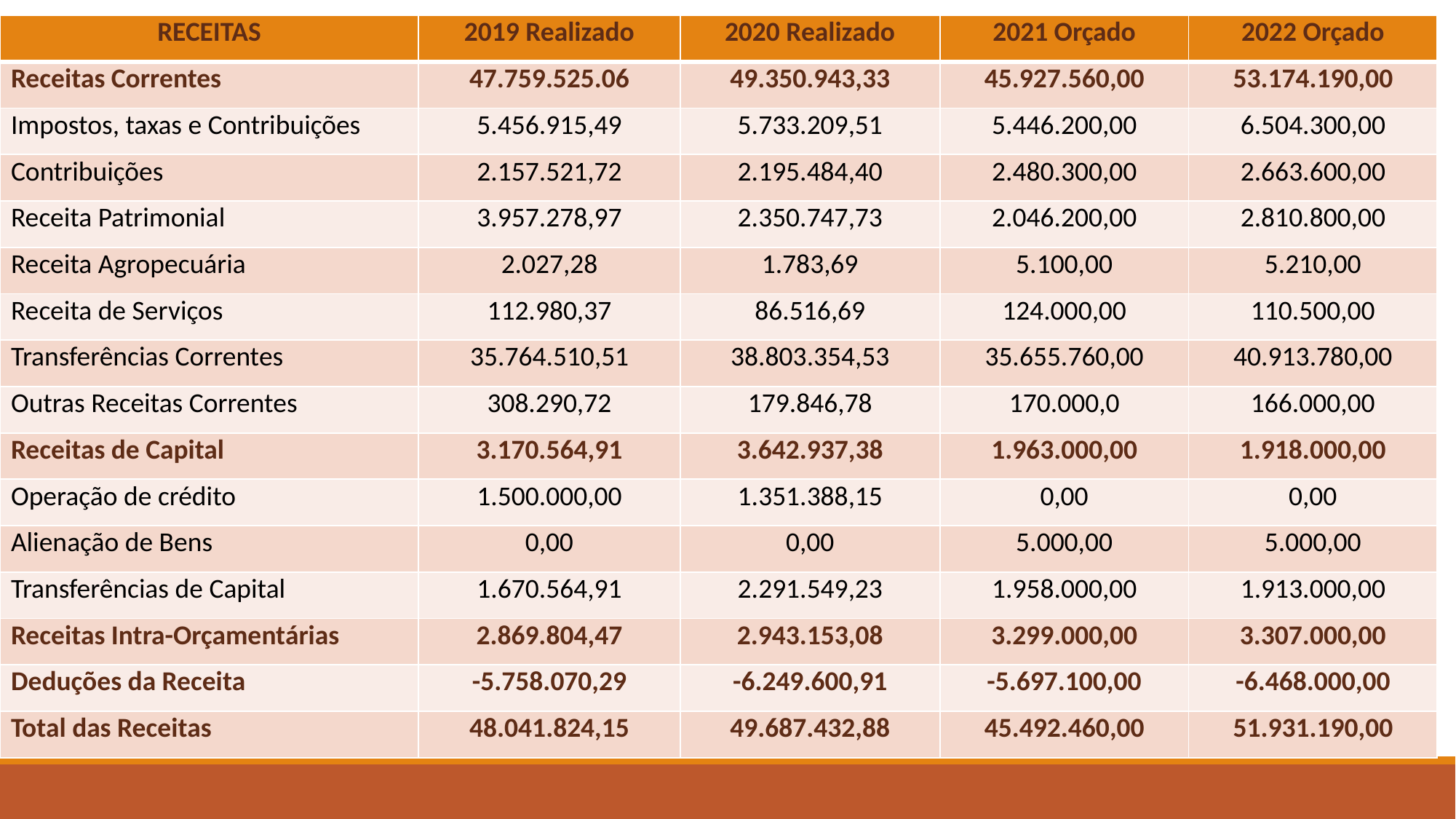

| RECEITAS | 2019 Realizado | 2020 Realizado | 2021 Orçado | 2022 Orçado |
| --- | --- | --- | --- | --- |
| Receitas Correntes | 47.759.525.06 | 49.350.943,33 | 45.927.560,00 | 53.174.190,00 |
| Impostos, taxas e Contribuições | 5.456.915,49 | 5.733.209,51 | 5.446.200,00 | 6.504.300,00 |
| Contribuições | 2.157.521,72 | 2.195.484,40 | 2.480.300,00 | 2.663.600,00 |
| Receita Patrimonial | 3.957.278,97 | 2.350.747,73 | 2.046.200,00 | 2.810.800,00 |
| Receita Agropecuária | 2.027,28 | 1.783,69 | 5.100,00 | 5.210,00 |
| Receita de Serviços | 112.980,37 | 86.516,69 | 124.000,00 | 110.500,00 |
| Transferências Correntes | 35.764.510,51 | 38.803.354,53 | 35.655.760,00 | 40.913.780,00 |
| Outras Receitas Correntes | 308.290,72 | 179.846,78 | 170.000,0 | 166.000,00 |
| Receitas de Capital | 3.170.564,91 | 3.642.937,38 | 1.963.000,00 | 1.918.000,00 |
| Operação de crédito | 1.500.000,00 | 1.351.388,15 | 0,00 | 0,00 |
| Alienação de Bens | 0,00 | 0,00 | 5.000,00 | 5.000,00 |
| Transferências de Capital | 1.670.564,91 | 2.291.549,23 | 1.958.000,00 | 1.913.000,00 |
| Receitas Intra-Orçamentárias | 2.869.804,47 | 2.943.153,08 | 3.299.000,00 | 3.307.000,00 |
| Deduções da Receita | -5.758.070,29 | -6.249.600,91 | -5.697.100,00 | -6.468.000,00 |
| Total das Receitas | 48.041.824,15 | 49.687.432,88 | 45.492.460,00 | 51.931.190,00 |